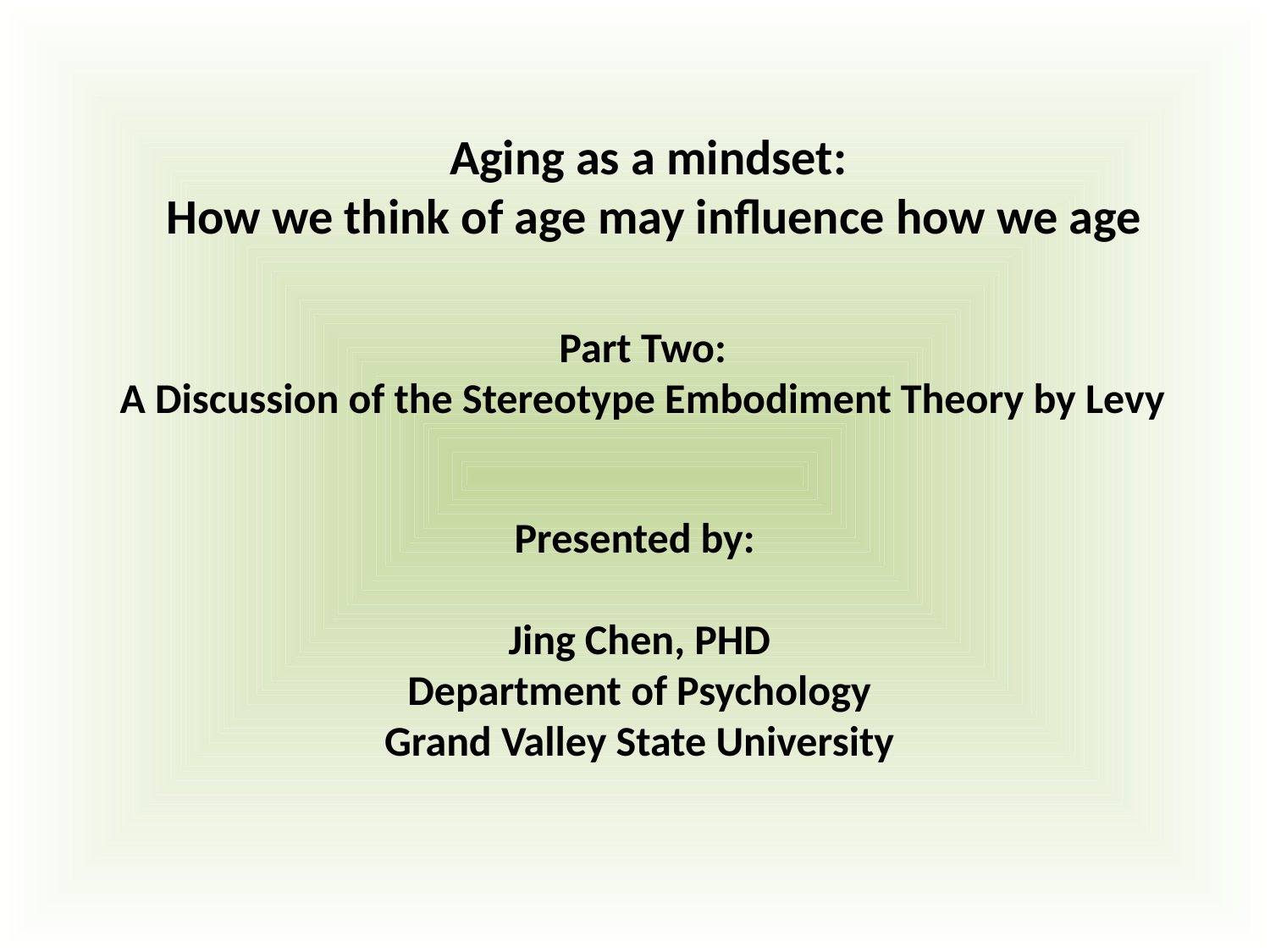

Aging as a mindset:
How we think of age may influence how we age
Part Two:
A Discussion of the Stereotype Embodiment Theory by Levy
Presented by:

Jing Chen, PHD
Department of Psychology
Grand Valley State University